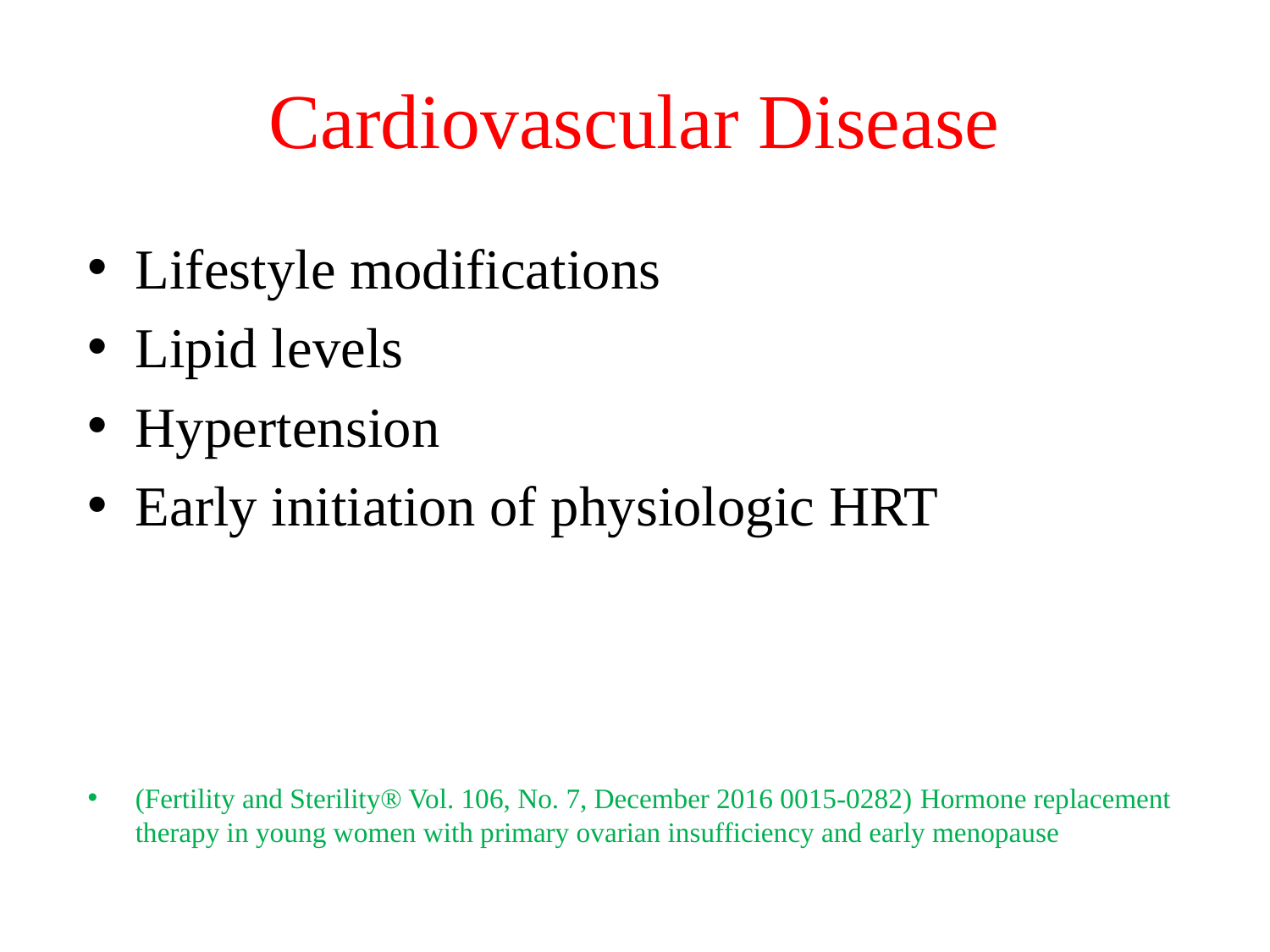

# Cardiovascular Disease
Lifestyle modifications
Lipid levels
Hypertension
Early initiation of physiologic HRT

(Fertility and Sterility® Vol. 106, No. 7, December 2016 0015-0282) Hormone replacement therapy in young women with primary ovarian insufficiency and early menopause